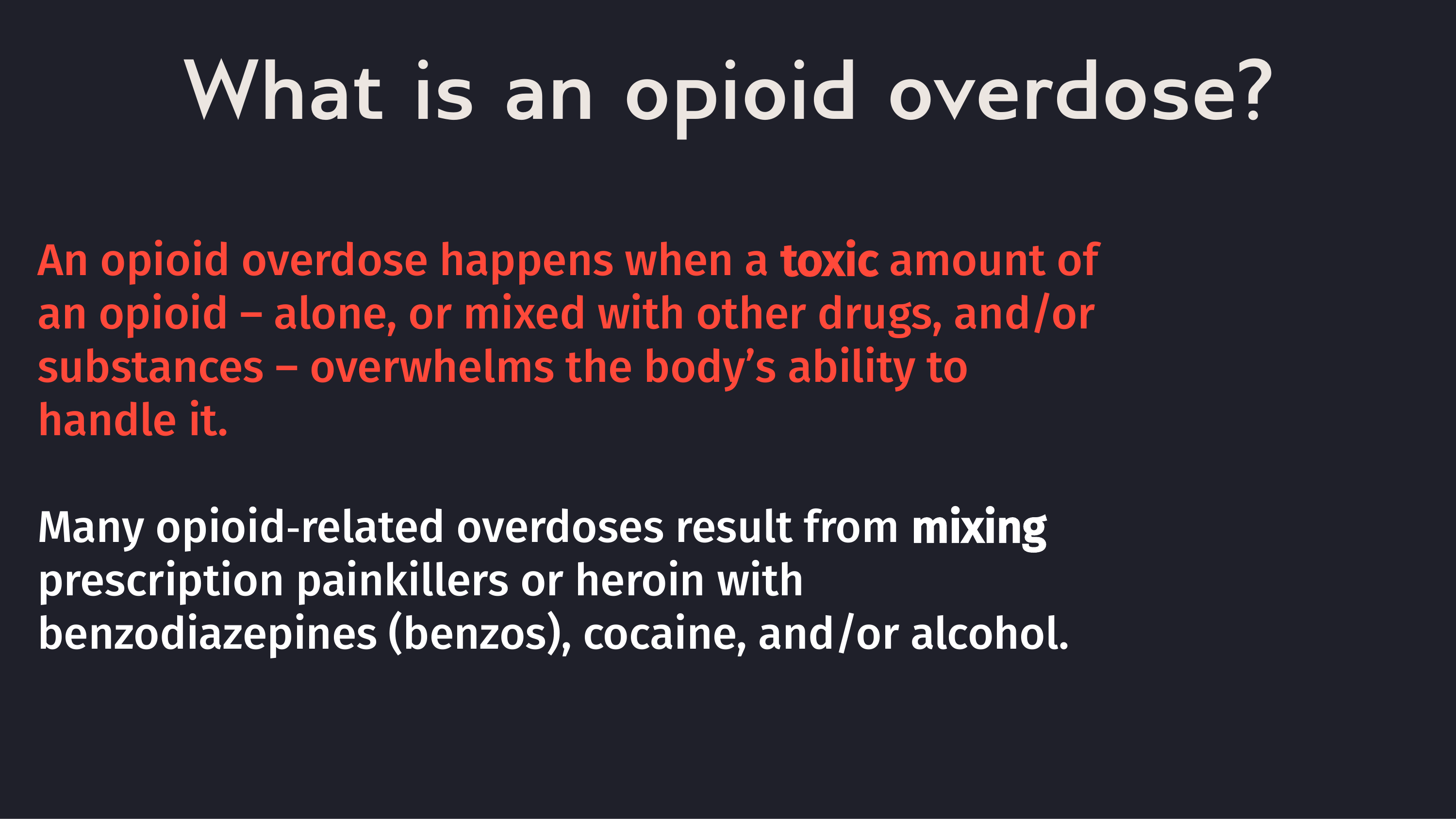

# What is an opioid overdose?
An opioid overdose happens when a toxic amount of an opioid – alone, or mixed with other drugs, and/or substances – overwhelms the body’s ability to handle it.

Many opioid‐related overdoses result from mixing prescription painkillers or heroin with benzodiazepines (benzos), cocaine, and/or alcohol.